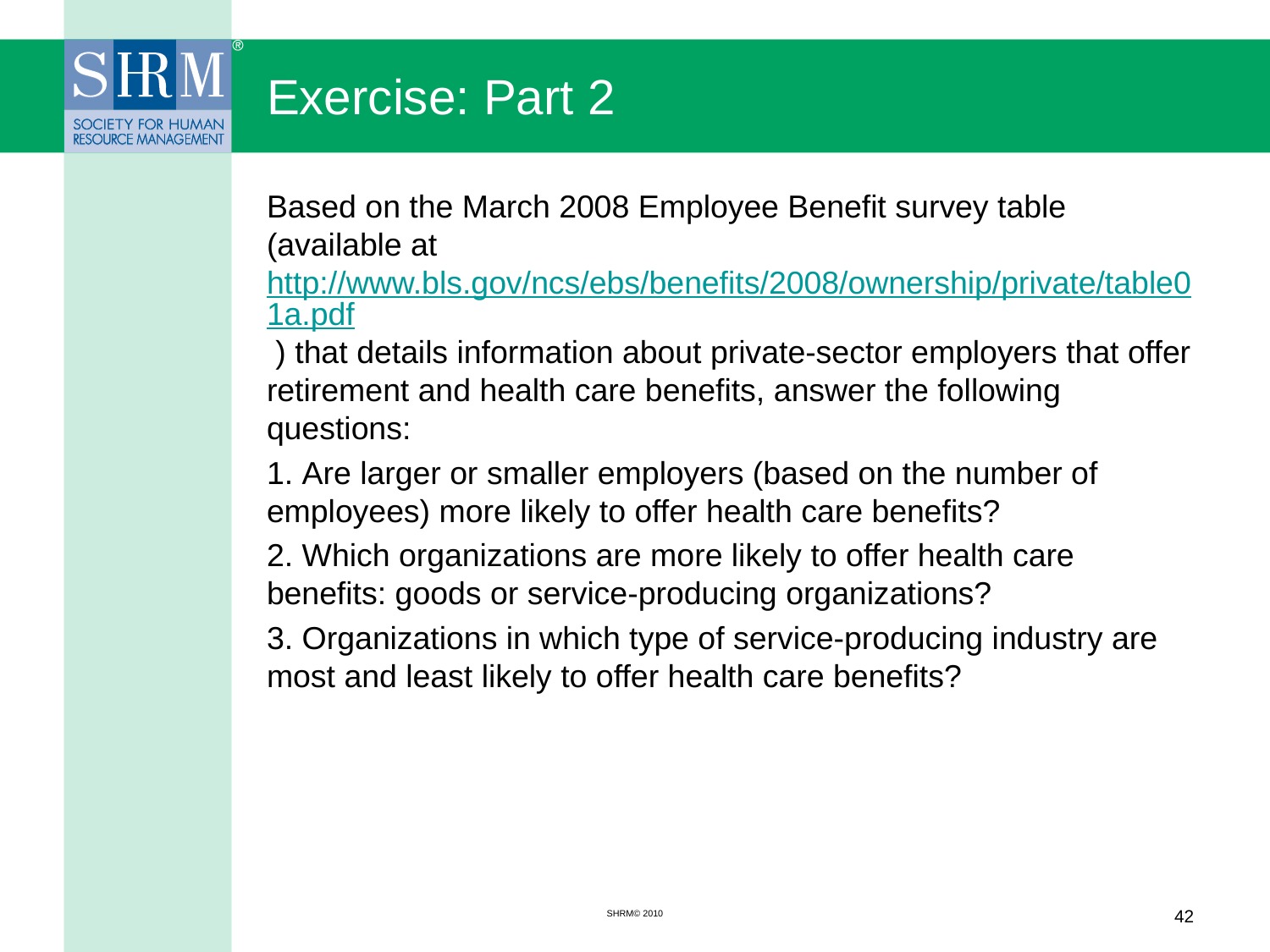

# Exercise: Part 2
Based on the March 2008 Employee Benefit survey table (available at http://www.bls.gov/ncs/ebs/benefits/2008/ownership/private/table01a.pdf ) that details information about private-sector employers that offer retirement and health care benefits, answer the following questions:
 Are larger or smaller employers (based on the number of employees) more likely to offer health care benefits?
 Which organizations are more likely to offer health care benefits: goods or service-producing organizations?
 Organizations in which type of service-producing industry are most and least likely to offer health care benefits?
SHRM© 2010
42